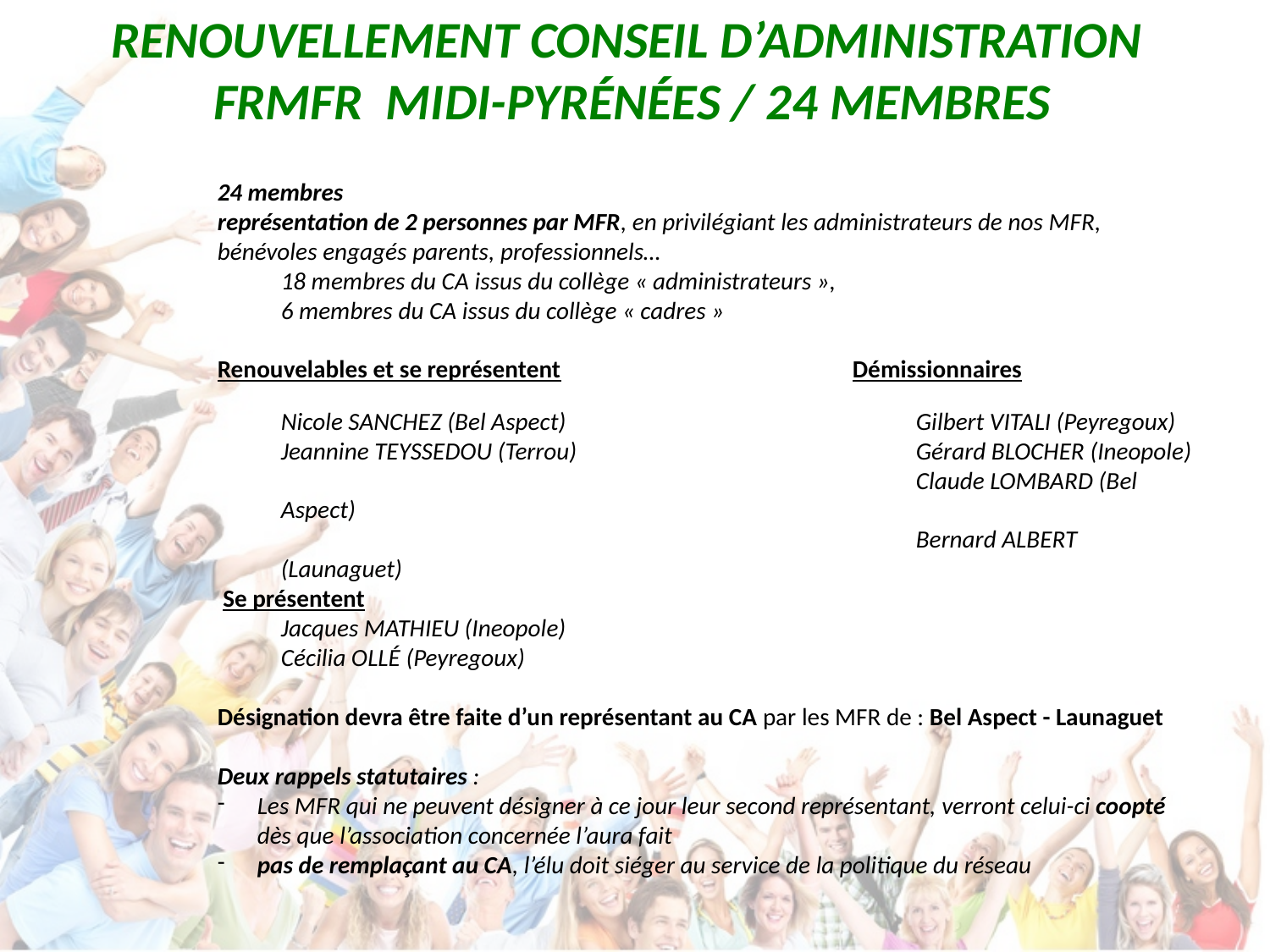

# Renouvellement Conseil d’Administration FRMFR  Midi-Pyrénées / 24 membres

24 membres
représentation de 2 personnes par MFR, en privilégiant les administrateurs de nos MFR, bénévoles engagés parents, professionnels…
18 membres du CA issus du collège « administrateurs »,
6 membres du CA issus du collège « cadres »

Renouvelables et se représentent			Démissionnaires

Nicole SANCHEZ (Bel Aspect) 			Gilbert VITALI (Peyregoux)
Jeannine TEYSSEDOU (Terrou) 			Gérard BLOCHER (Ineopole)
					Claude LOMBARD (Bel Aspect)
					Bernard ALBERT (Launaguet)
 Se présentent
Jacques MATHIEU (Ineopole)
Cécilia OLLÉ (Peyregoux)

Désignation devra être faite d’un représentant au CA par les MFR de : Bel Aspect - Launaguet

Deux rappels statutaires :
Les MFR qui ne peuvent désigner à ce jour leur second représentant, verront celui-ci coopté dès que l’association concernée l’aura fait
pas de remplaçant au CA, l’élu doit siéger au service de la politique du réseau